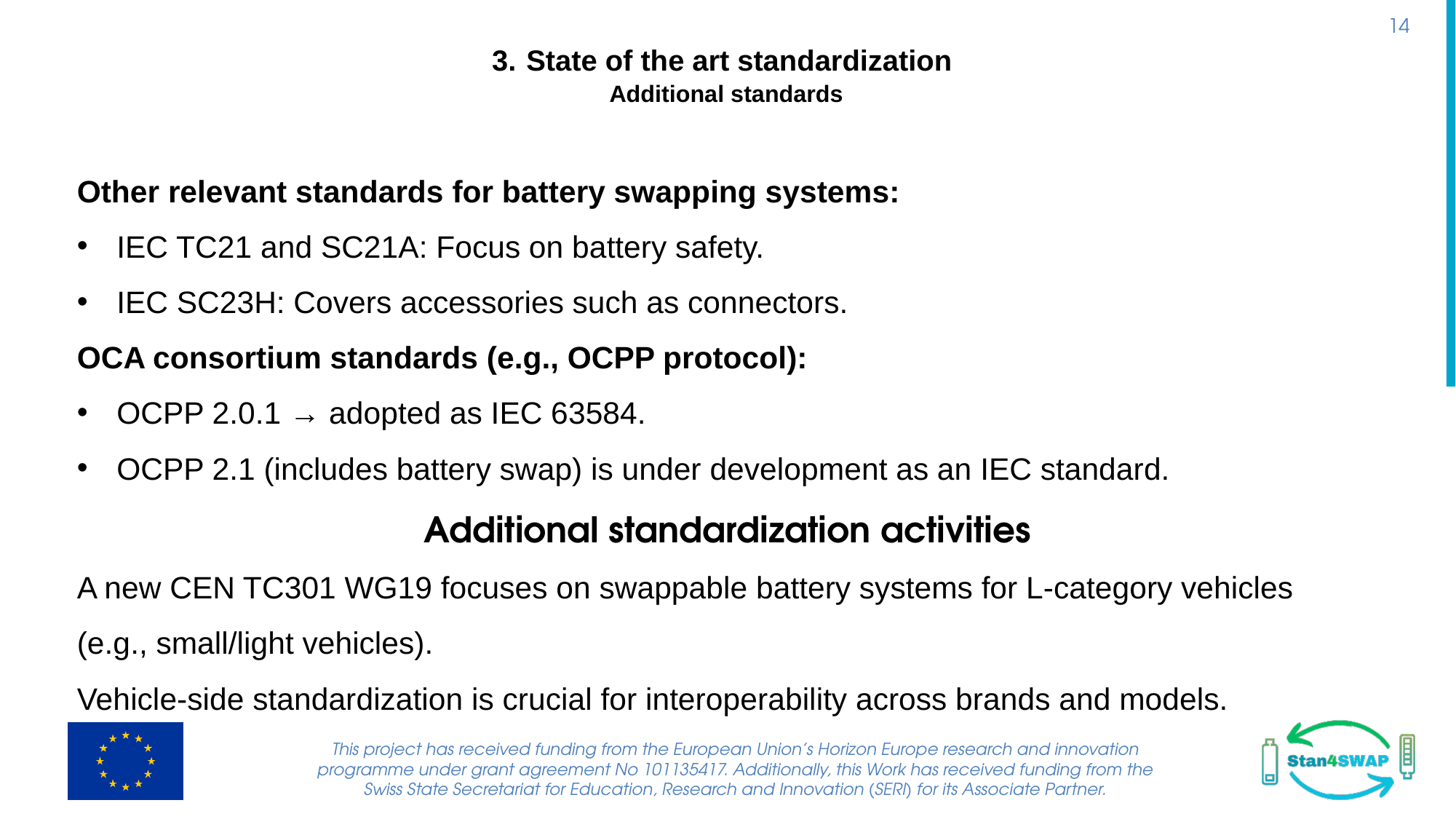

14
# 3. State of the art standardization Additional standards
Other relevant standards for battery swapping systems:
IEC TC21 and SC21A: Focus on battery safety.
IEC SC23H: Covers accessories such as connectors.
OCA consortium standards (e.g., OCPP protocol):
OCPP 2.0.1 → adopted as IEC 63584.
OCPP 2.1 (includes battery swap) is under development as an IEC standard.
Additional standardization activities
A new CEN TC301 WG19 focuses on swappable battery systems for L-category vehicles
(e.g., small/light vehicles).
Vehicle-side standardization is crucial for interoperability across brands and models.
This project has received funding from the European Union’s Horizon Europe research and innovation programme under grant agreement No 101135417. Additionally, this Work has received funding from the Swiss State Secretariat for Education, Research and Innovation (SERI) for its Associate Partner.